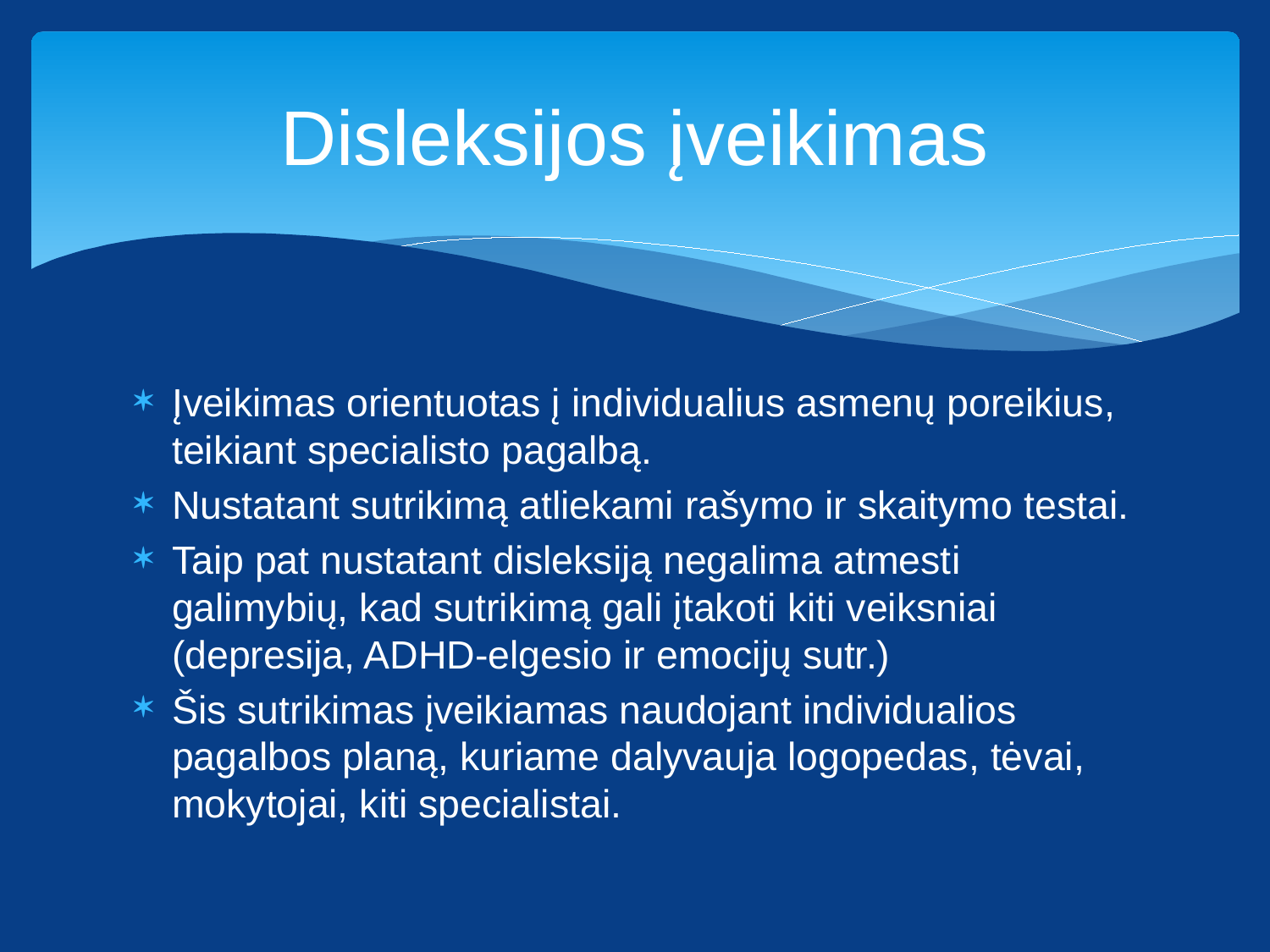

# Disleksijos įveikimas
Įveikimas orientuotas į individualius asmenų poreikius, teikiant specialisto pagalbą.
Nustatant sutrikimą atliekami rašymo ir skaitymo testai.
Taip pat nustatant disleksiją negalima atmesti galimybių, kad sutrikimą gali įtakoti kiti veiksniai (depresija, ADHD-elgesio ir emocijų sutr.)
Šis sutrikimas įveikiamas naudojant individualios pagalbos planą, kuriame dalyvauja logopedas, tėvai, mokytojai, kiti specialistai.